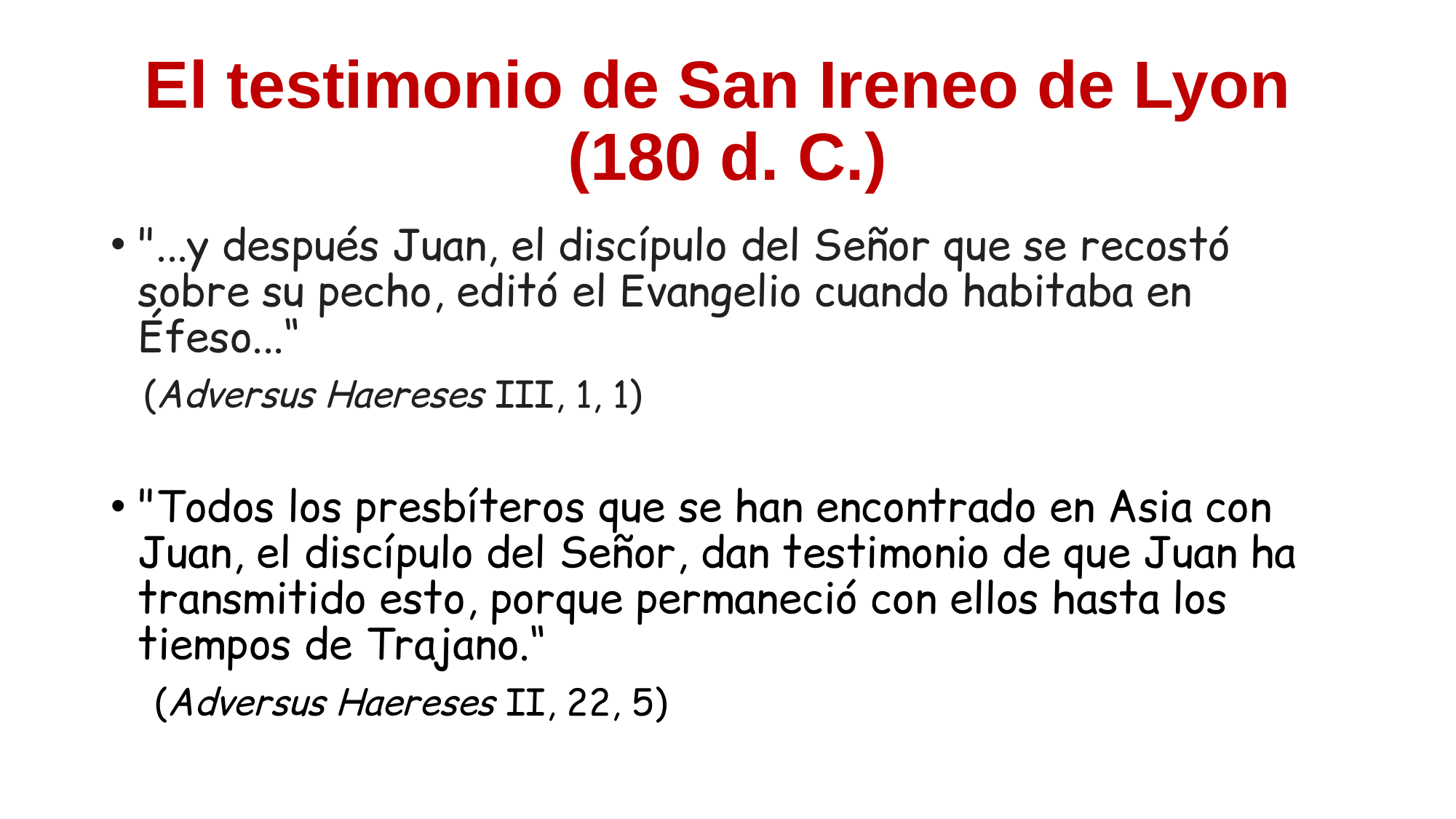

# El testimonio de San Ireneo de Lyon (180 d. C.)
"...y después Juan, el discípulo del Señor que se recostó sobre su pecho, editó el Evangelio cuando habitaba en Éfeso...“
   (Adversus Haereses III, 1, 1)

"Todos los presbíteros que se han encontrado en Asia con Juan, el discípulo del Señor, dan testimonio de que Juan ha transmitido esto, porque permaneció con ellos hasta los tiempos de Trajano.“
    (Adversus Haereses II, 22, 5)